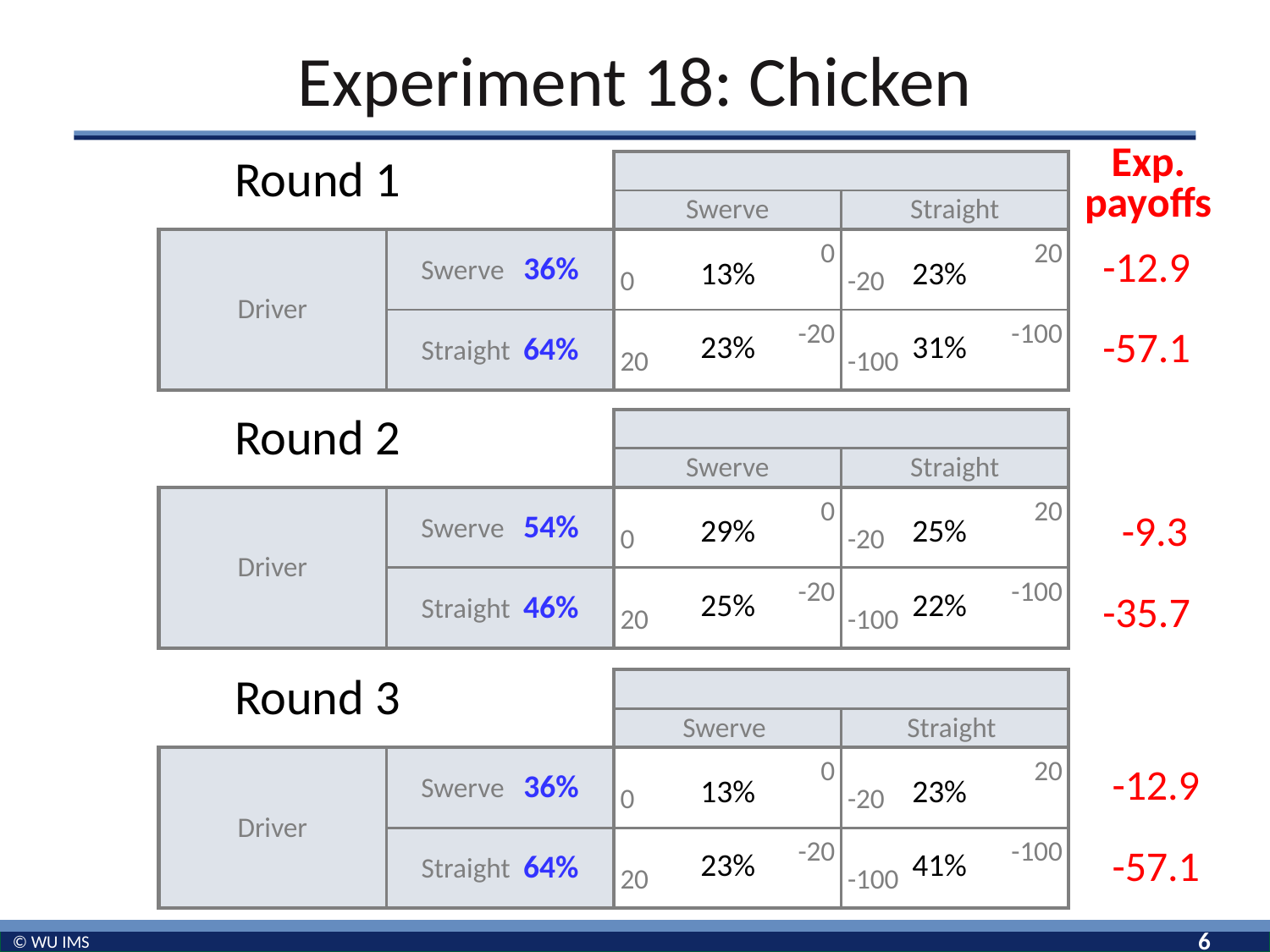

# Experiment 18: Chicken
Exp.
payoffs
|  |  |  |  |
| --- | --- | --- | --- |
|  |  | Swerve | Straight |
| Driver | Swerve 36% | 0 0 | 20 -20 |
|  | Straight 64% | -20 20 | -100 -100 |
Round 1

-12.9

-57.1

13%
23%

23%

31%

|  |  |  |  |
| --- | --- | --- | --- |
|  |  | Swerve | Straight |
| Driver | Swerve 54% | 0 0 | 20 -20 |
|  | Straight 46% | -20 20 | -100 -100 |
Round 2

  -9.3

-35.7

29%

25%

25%

22%

|  |  |  |  |
| --- | --- | --- | --- |
|  |  | Swerve | Straight |
| Driver | Swerve 36% | 0 0 | 20 -20 |
|  | Straight 64% | -20 20 | -100 -100 |
Round 3

 -12.9

 -57.1

13%

23%

23%

41%

6